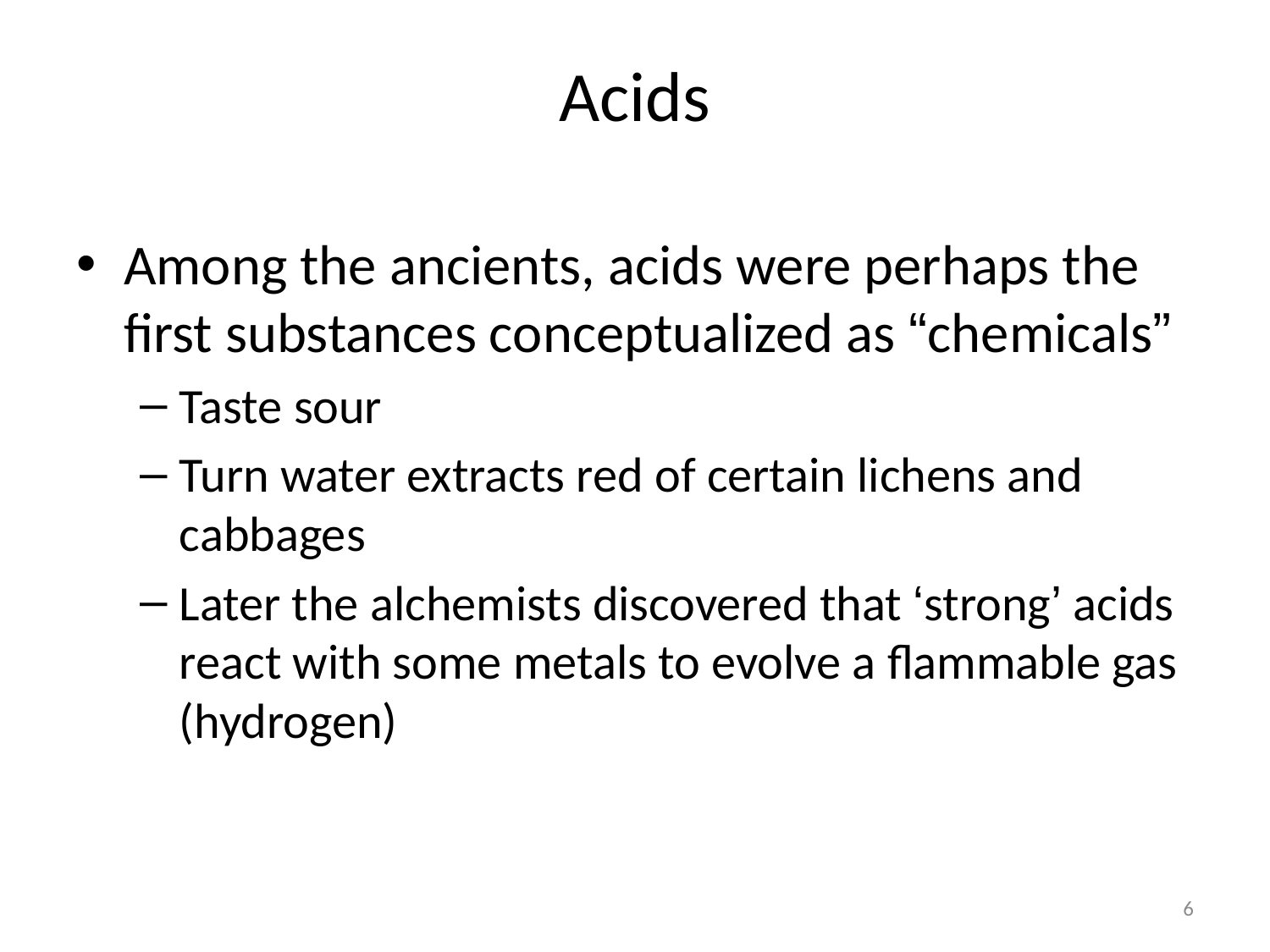

# Acids
Among the ancients, acids were perhaps the first substances conceptualized as “chemicals”
Taste sour
Turn water extracts red of certain lichens and cabbages
Later the alchemists discovered that ‘strong’ acids react with some metals to evolve a flammable gas (hydrogen)
6